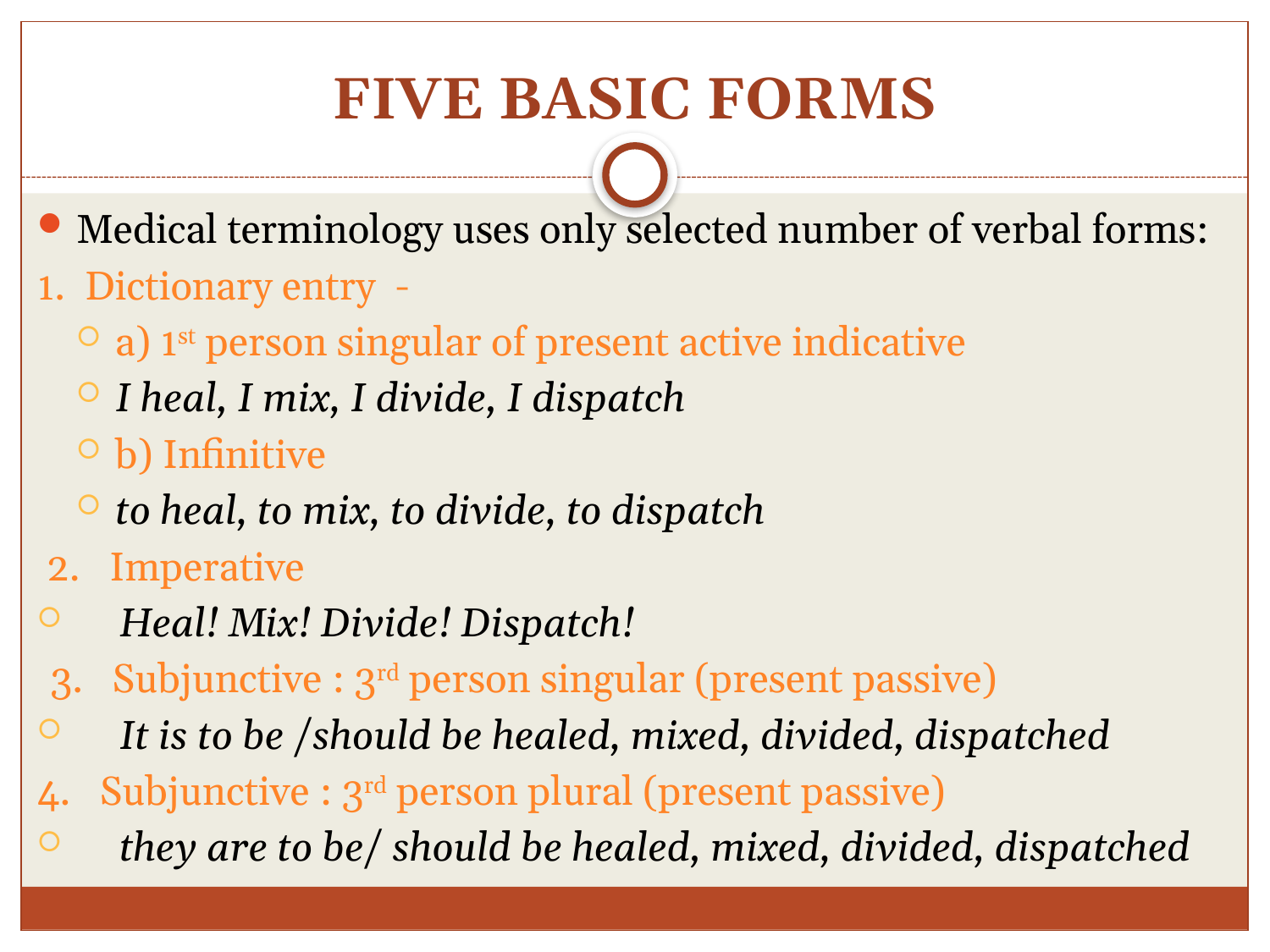

# FIVE BASIC FORMS
Medical terminology uses only selected number of verbal forms:
1.  Dictionary entry  -
a) 1st person singular of present active indicative
I heal, I mix, I divide, I dispatch
b) Infinitive
to heal, to mix, to divide, to dispatch
 2.   Imperative
      Heal! Mix! Divide! Dispatch!
3.   Subjunctive : 3rd person singular (present passive)
      It is to be /should be healed, mixed, divided, dispatched
4.   Subjunctive : 3rd person plural (present passive)
      they are to be/ should be healed, mixed, divided, dispatched